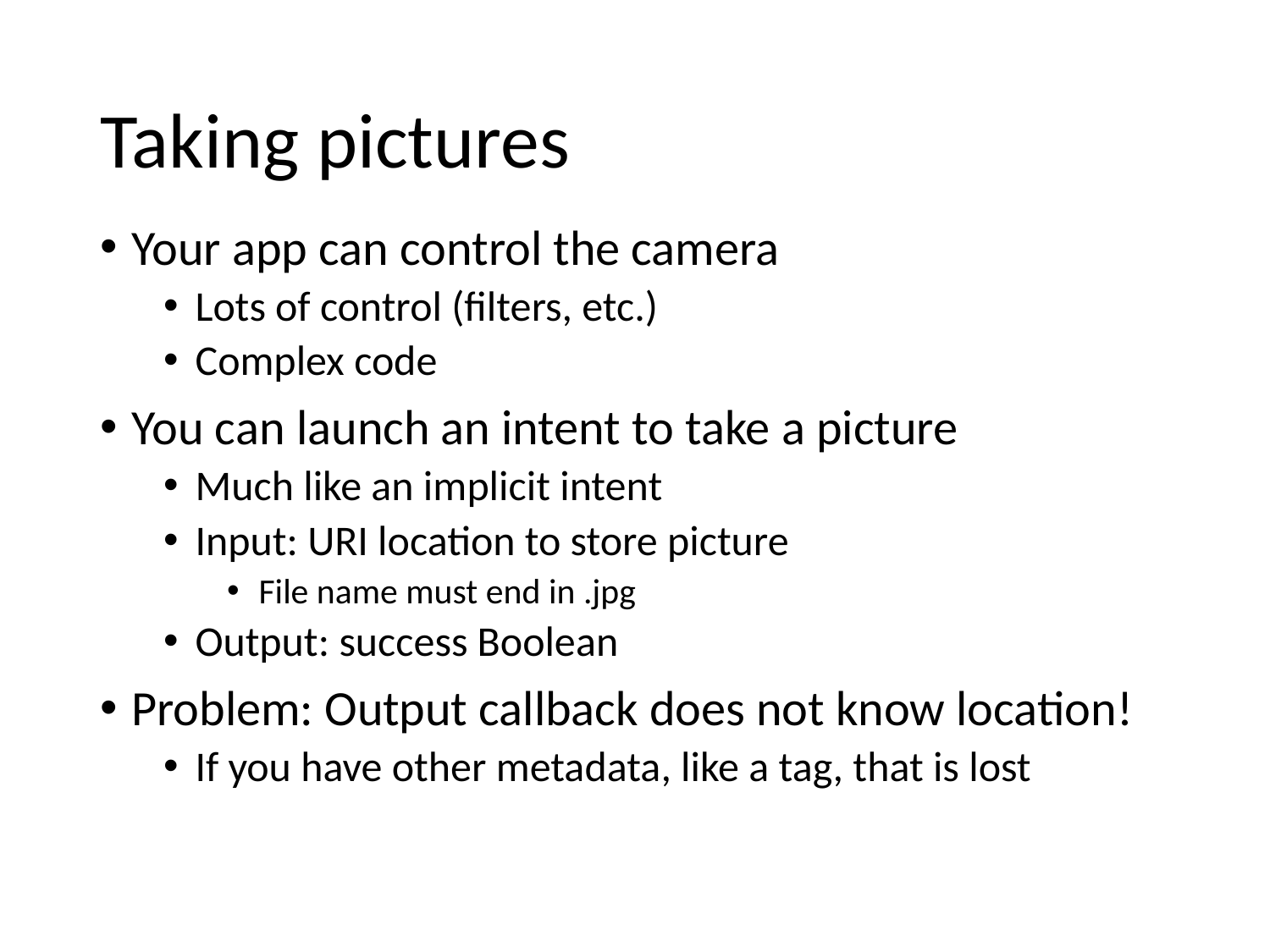

# Taking pictures
Your app can control the camera
Lots of control (filters, etc.)
Complex code
You can launch an intent to take a picture
Much like an implicit intent
Input: URI location to store picture
File name must end in .jpg
Output: success Boolean
Problem: Output callback does not know location!
If you have other metadata, like a tag, that is lost